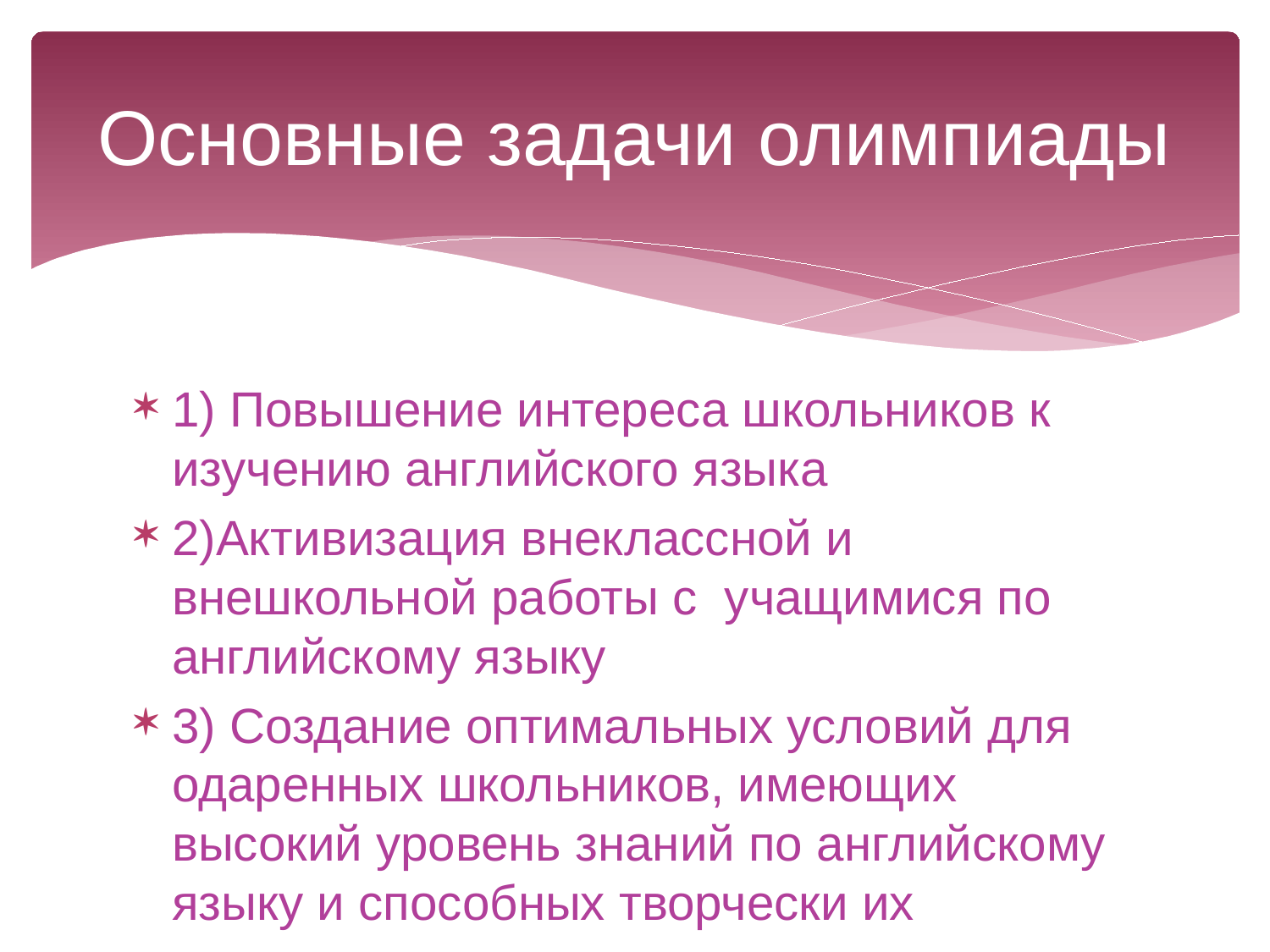

# Основные задачи олимпиады
1) Повышение интереса школьников к изучению английского языка
2)Активизация внеклассной и внешкольной работы с  учащимися по английскому языку
3) Создание оптимальных условий для одаренных школьников, имеющих высокий уровень знаний по английскому языку и способных творчески их использовать